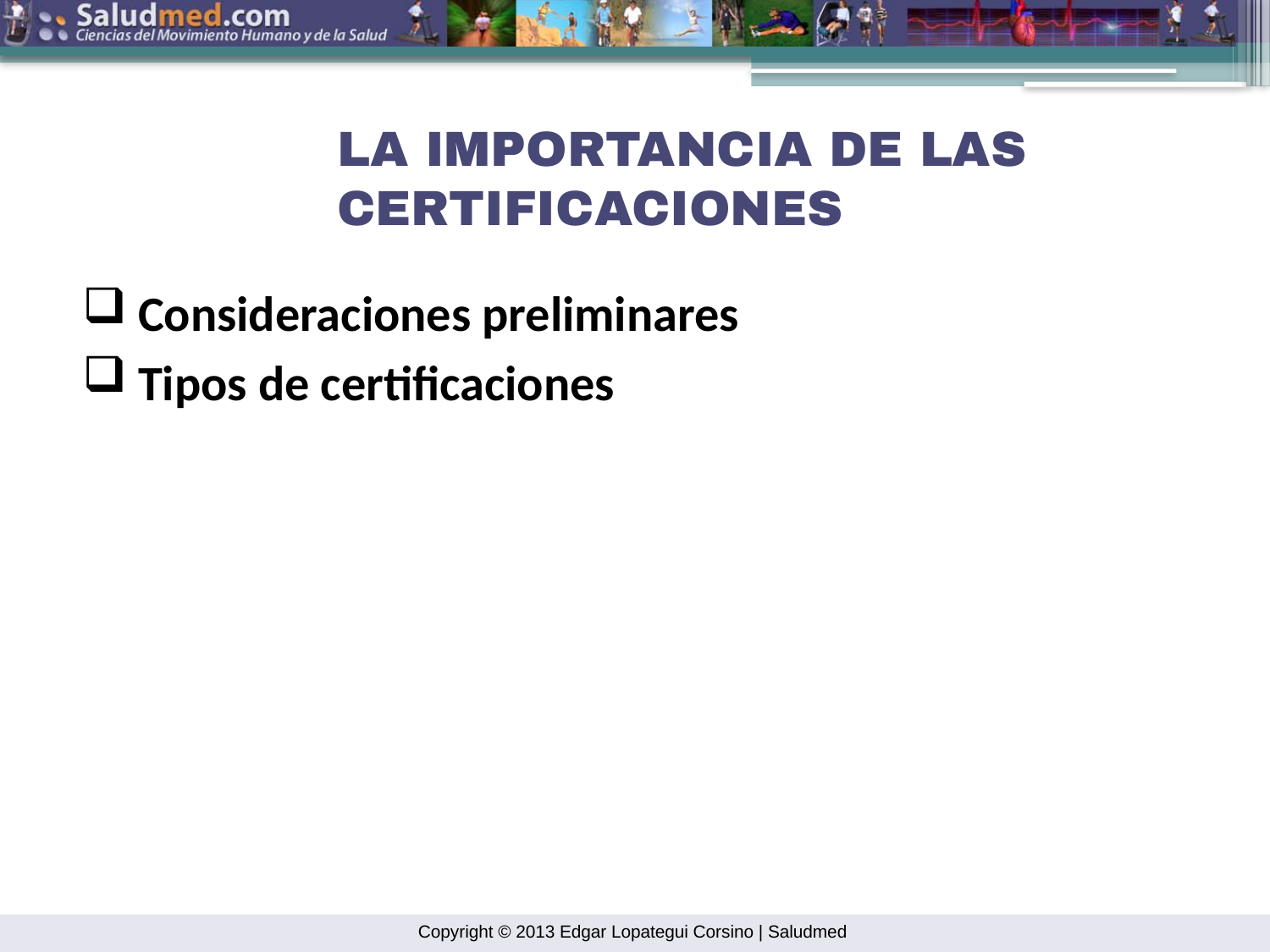

LA IMPORTANCIA DE LAS CERTIFICACIONES
 Consideraciones preliminares
 Tipos de certificaciones